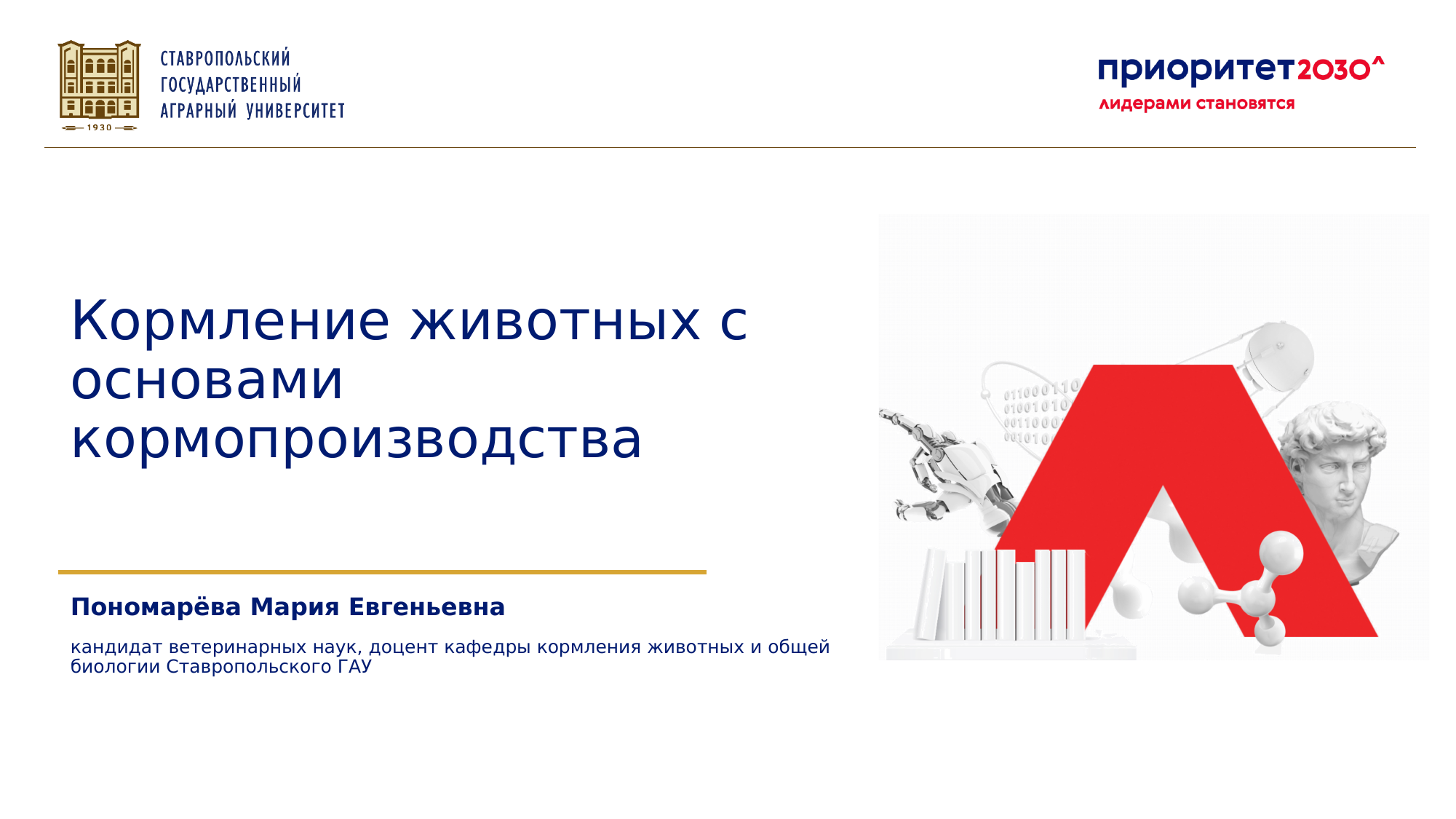

Кормление животных с основами кормопроизводства
Пономарёва Мария Евгеньевна
кандидат ветеринарных наук, доцент кафедры кормления животных и общей биологии Ставропольского ГАУ